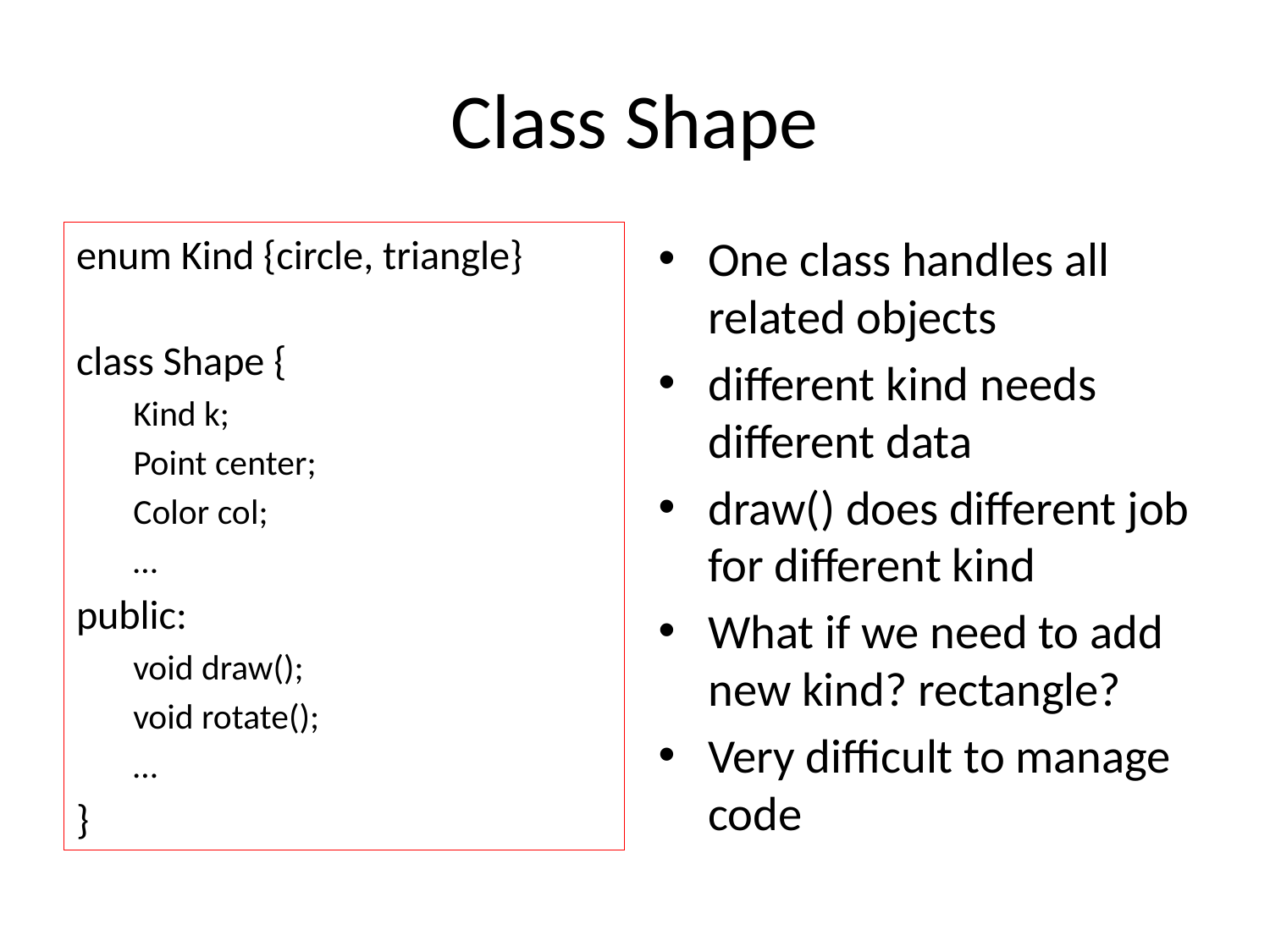

# Class Shape
enum Kind {circle, triangle}
class Shape {
Kind k;
Point center;
Color col;
…
public:
void draw();
void rotate();
…
}
One class handles all related objects
different kind needs different data
draw() does different job for different kind
What if we need to add new kind? rectangle?
Very difficult to manage code